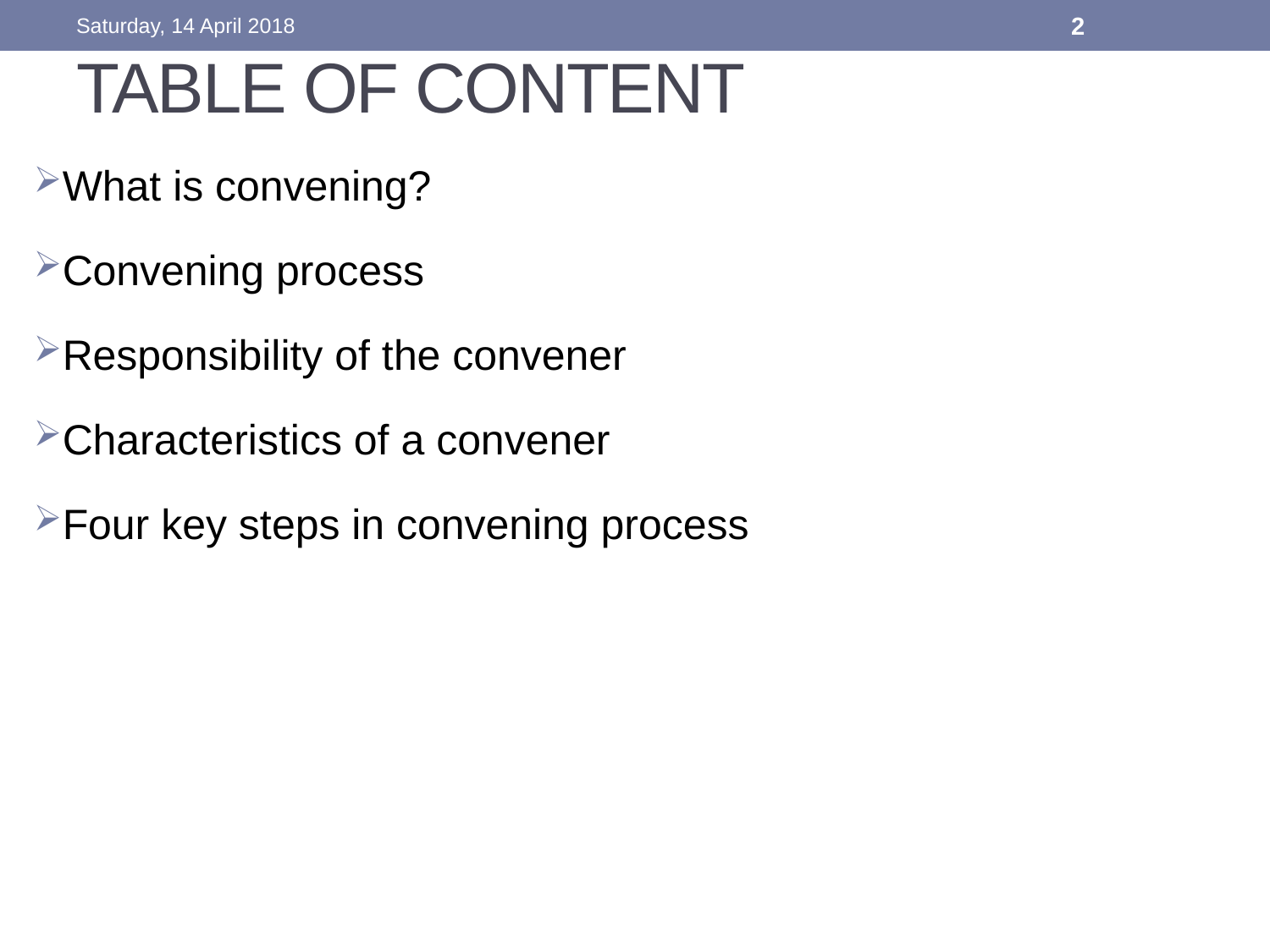

Saturday, 14 April 2018
2
# TABLE OF CONTENT
What is convening?
Convening process
Responsibility of the convener
Characteristics of a convener
Four key steps in convening process